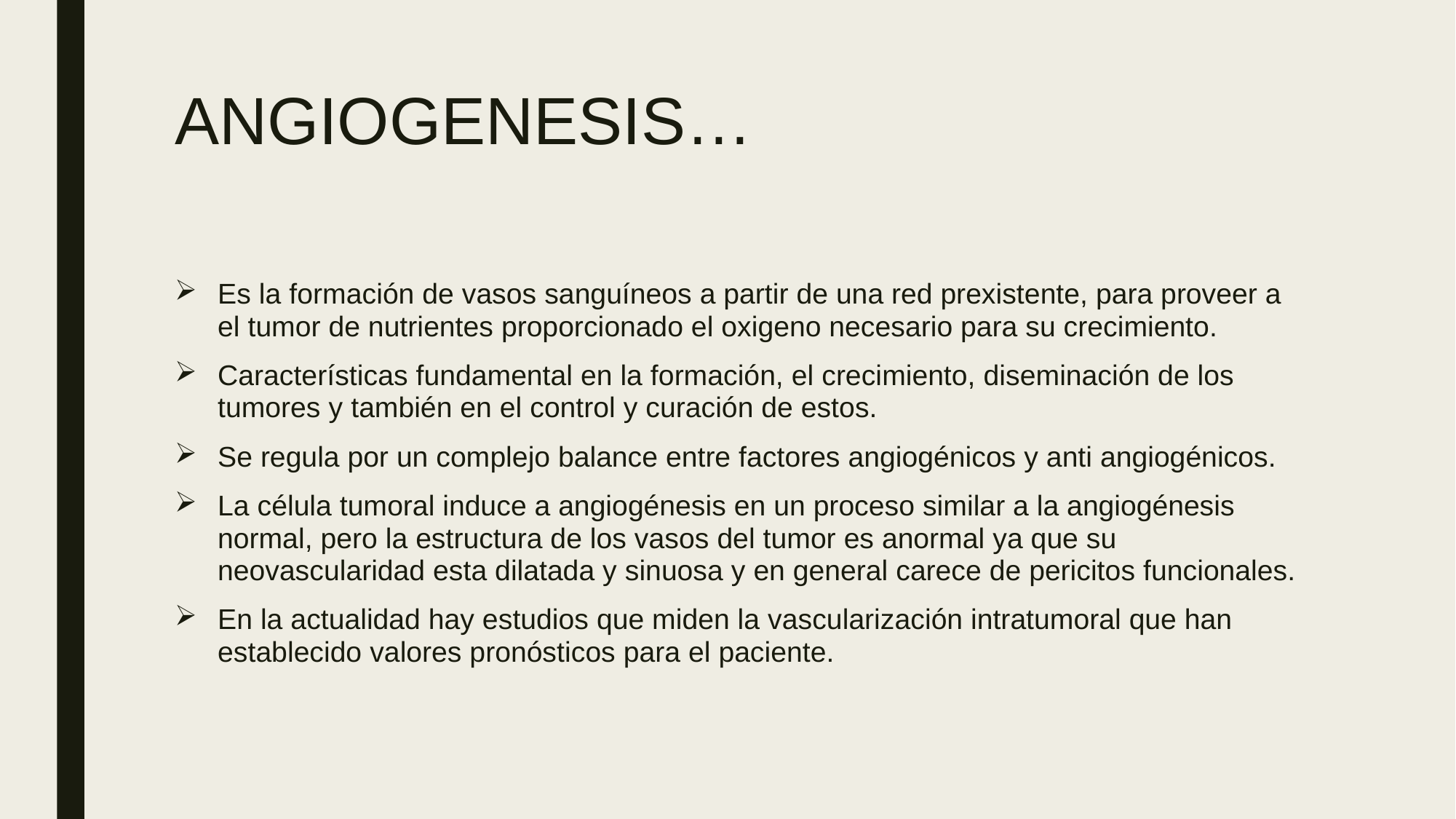

# ANGIOGENESIS…
Es la formación de vasos sanguíneos a partir de una red prexistente, para proveer a el tumor de nutrientes proporcionado el oxigeno necesario para su crecimiento.
Características fundamental en la formación, el crecimiento, diseminación de los tumores y también en el control y curación de estos.
Se regula por un complejo balance entre factores angiogénicos y anti angiogénicos.
La célula tumoral induce a angiogénesis en un proceso similar a la angiogénesis normal, pero la estructura de los vasos del tumor es anormal ya que su neovascularidad esta dilatada y sinuosa y en general carece de pericitos funcionales.
En la actualidad hay estudios que miden la vascularización intratumoral que han establecido valores pronósticos para el paciente.